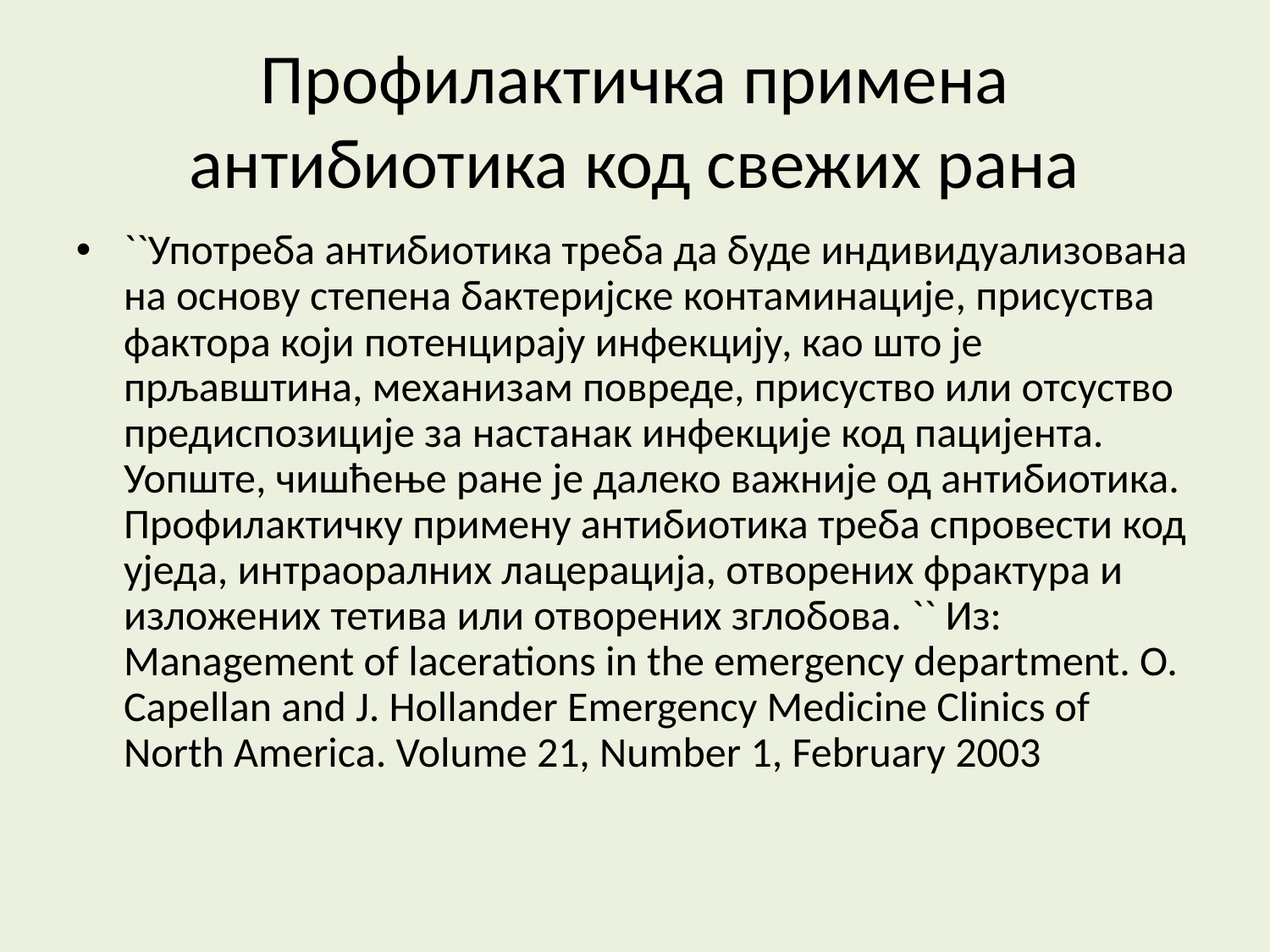

Профилактичка примена антибиотика код свежих рана
``Употреба антибиотика треба да буде индивидуализована на основу степена бактеријске контаминације, присуства фактора који потенцирају инфекцију, као што је прљавштина, механизам повреде, присуство или отсуство предиспозиције за настанак инфекције код пацијента. Уопште, чишћење ране је далеко важније од антибиотика. Профилактичку примену антибиотика треба спровести код уједа, интраоралних лацерација, отворених фрактура и изложених тетива или отворених зглобова. `` Из: Management of lacerations in the emergency department. O. Capellan and J. Hollander Emergency Medicine Clinics of North America. Volume 21, Number 1, February 2003